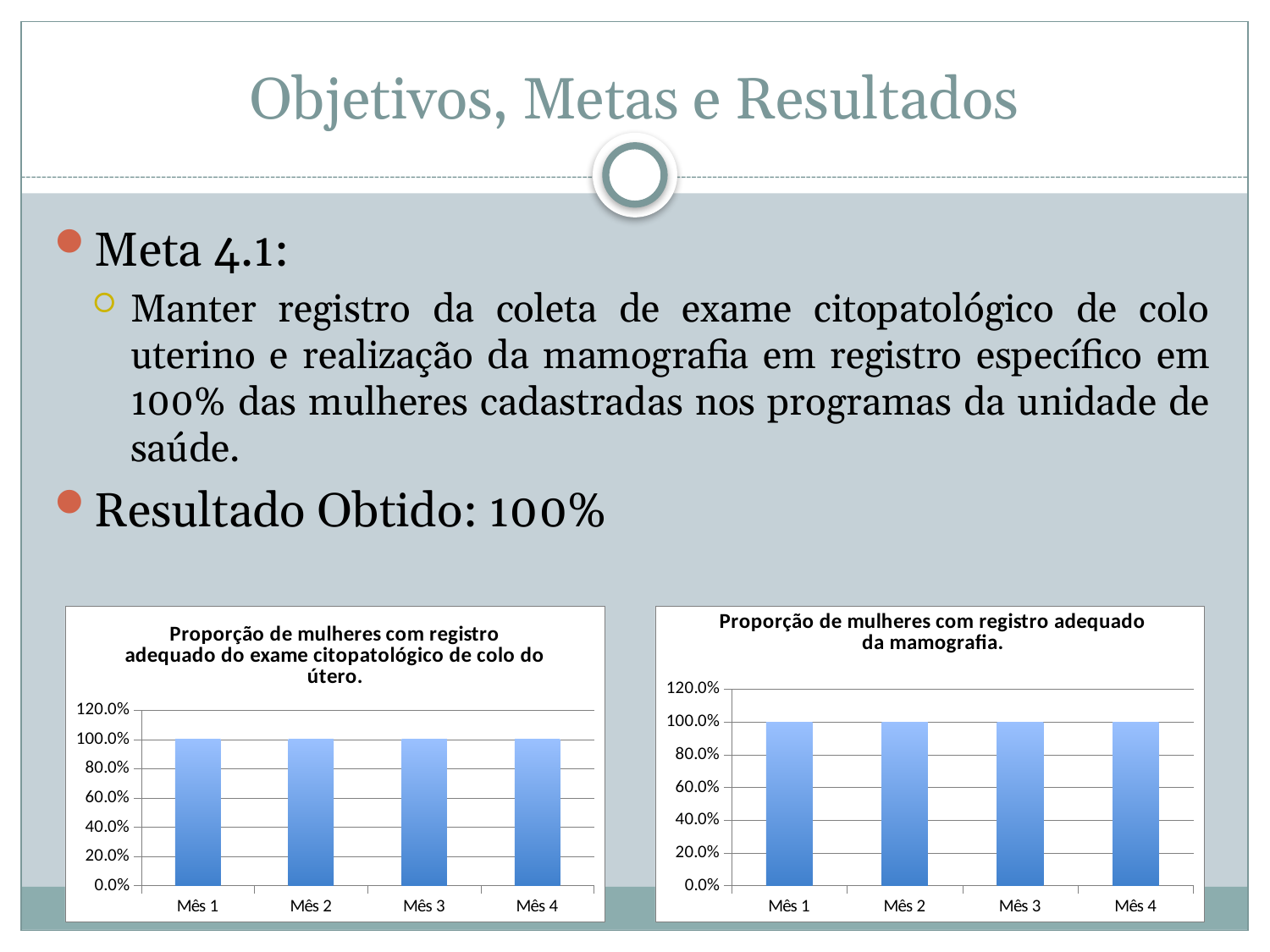

# Objetivos, Metas e Resultados
Meta 4.1:
Manter registro da coleta de exame citopatológico de colo uterino e realização da mamografia em registro específico em 100% das mulheres cadastradas nos programas da unidade de saúde.
Resultado Obtido: 100%

### Chart:

| Category | Proporção de mulheres com registro adequado do exame citopatológico de colo do útero. |
|---|---|
| Mês 1 | 1.0 |
| Mês 2 | 1.0 |
| Mês 3 | 1.0 |
| Mês 4 | 1.0 |

### Chart:

| Category | Proporção de mulheres com registro adequado da mamografia. |
|---|---|
| Mês 1 | 1.0 |
| Mês 2 | 1.0 |
| Mês 3 | 1.0 |
| Mês 4 | 1.0 |